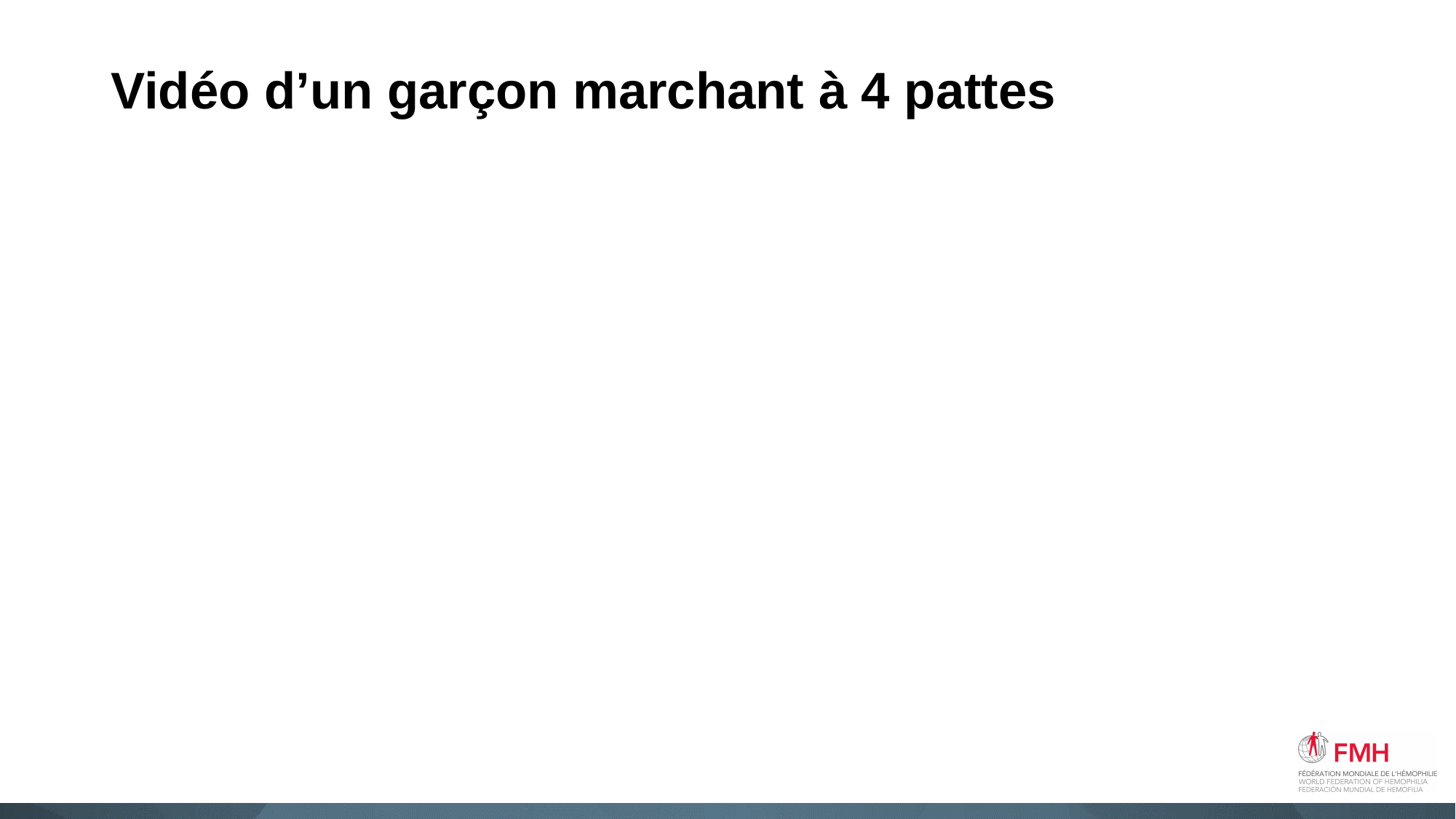

# Vidéo d’un garçon marchant à 4 pattes